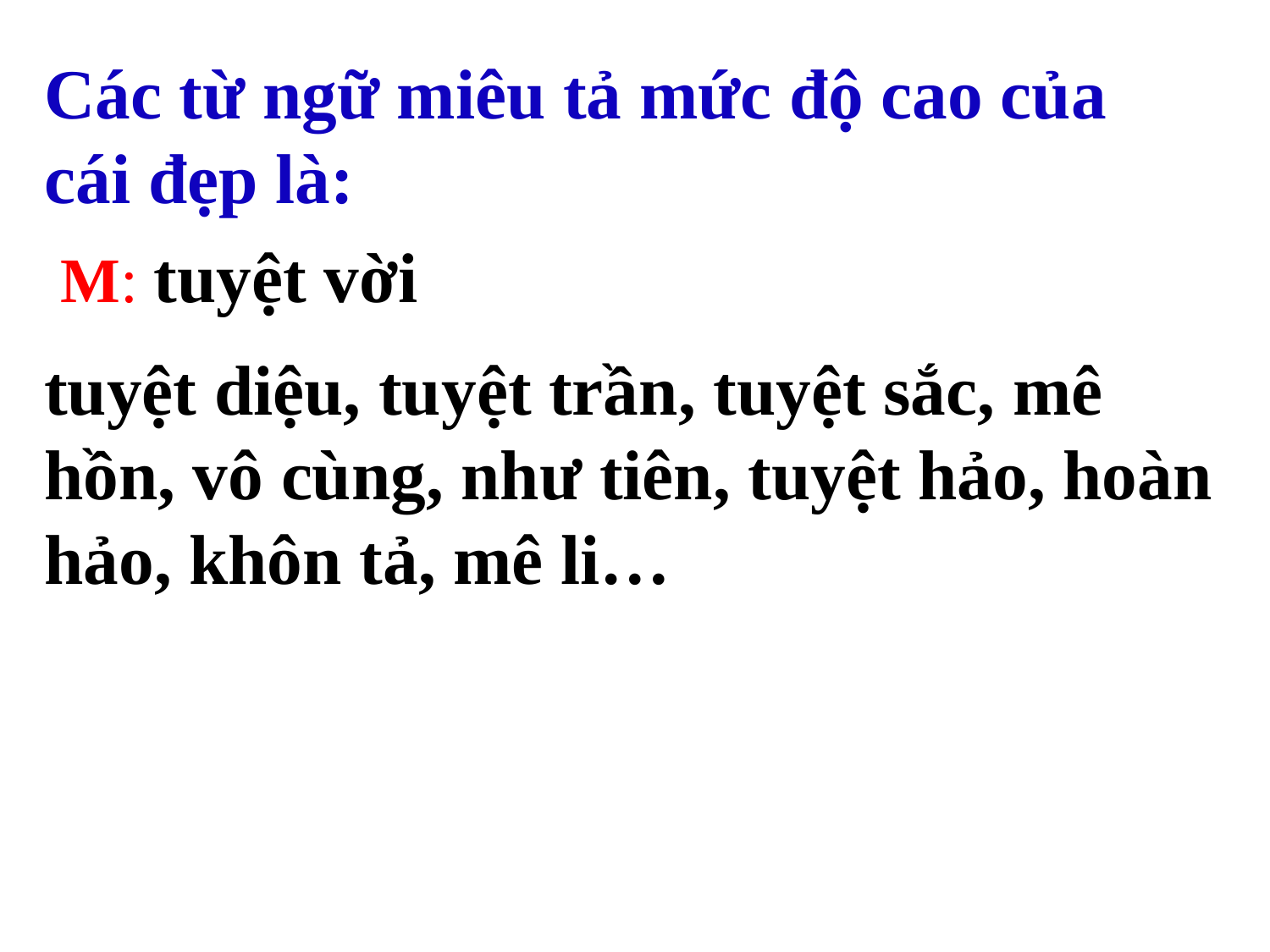

Các từ ngữ miêu tả mức độ cao của cái đẹp là:
 M: tuyệt vời
tuyệt diệu, tuyệt trần, tuyệt sắc, mê hồn, vô cùng, như tiên, tuyệt hảo, hoàn hảo, khôn tả, mê li…